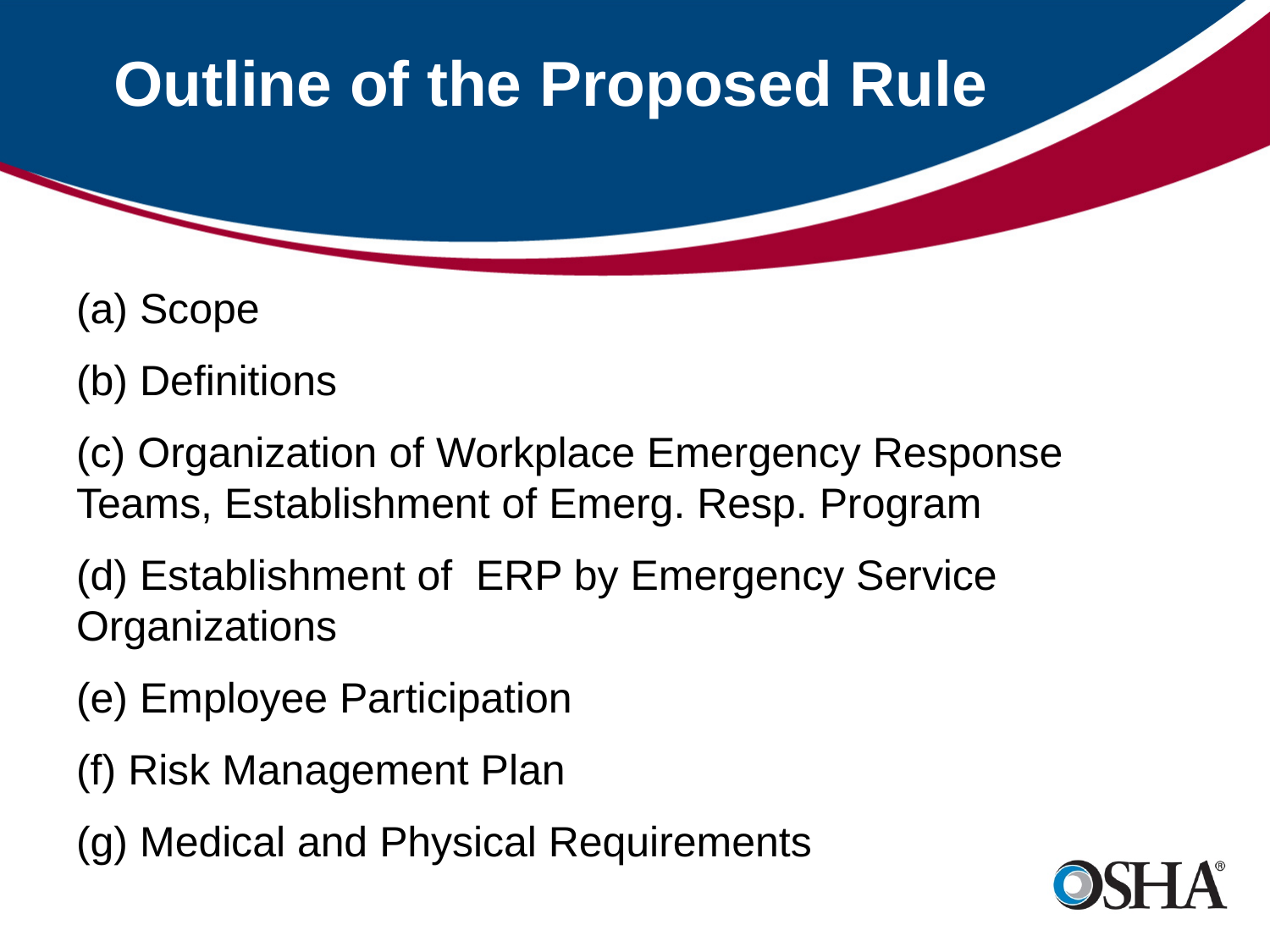

# Outline of the Proposed Rule
(a) Scope
(b) Definitions
(c) Organization of Workplace Emergency Response 	Teams, Establishment of Emerg. Resp. Program
(d) Establishment of  ERP by Emergency Service 	Organizations
(e) Employee Participation
(f) Risk Management Plan
(g) Medical and Physical Requirements